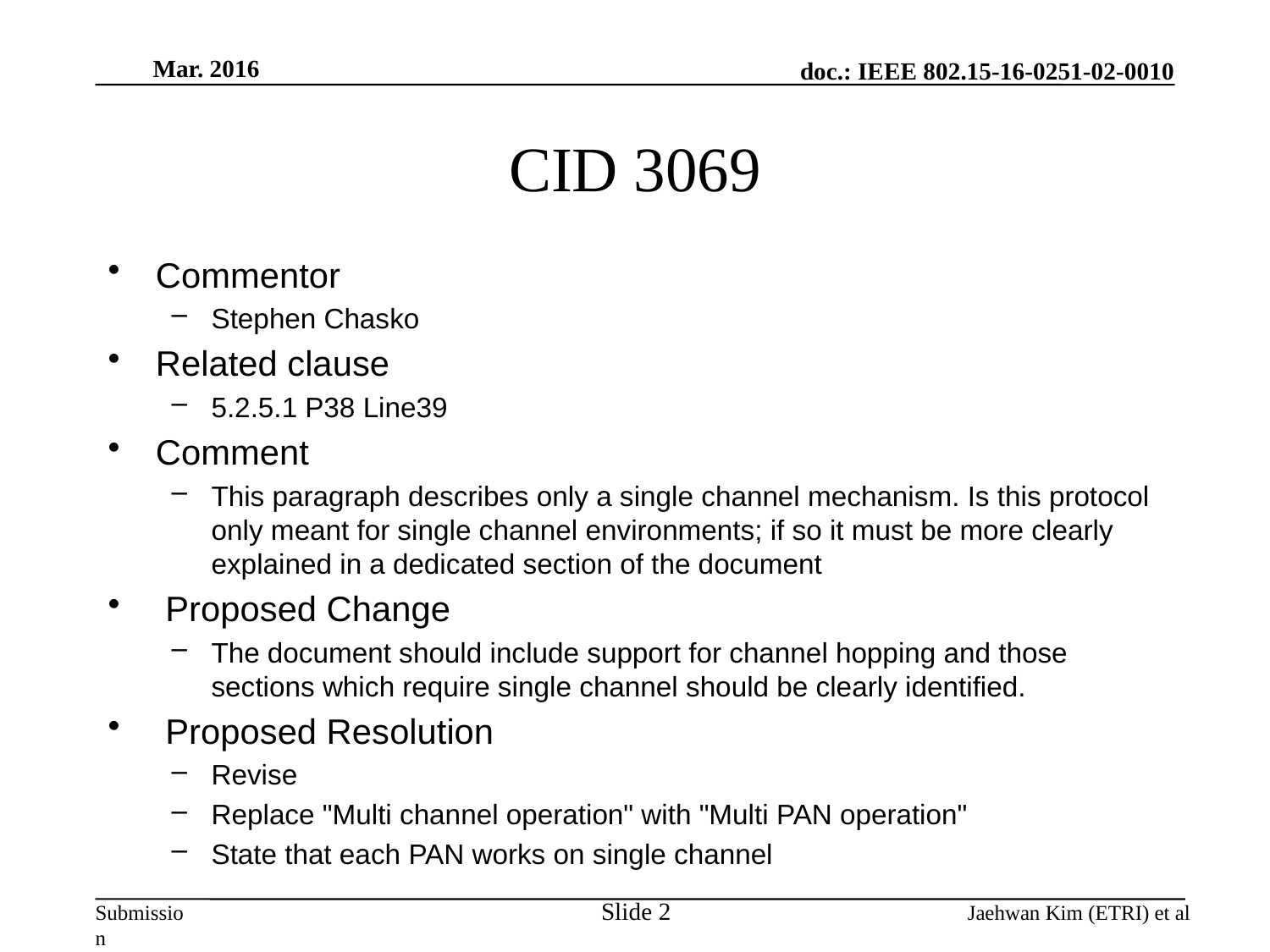

Mar. 2016
# CID 3069
Commentor
Stephen Chasko
Related clause
5.2.5.1 P38 Line39
Comment
This paragraph describes only a single channel mechanism. Is this protocol only meant for single channel environments; if so it must be more clearly explained in a dedicated section of the document
 Proposed Change
The document should include support for channel hopping and those sections which require single channel should be clearly identified.
 Proposed Resolution
Revise
Replace "Multi channel operation" with "Multi PAN operation"
State that each PAN works on single channel
Slide 2
Jaehwan Kim (ETRI) et al